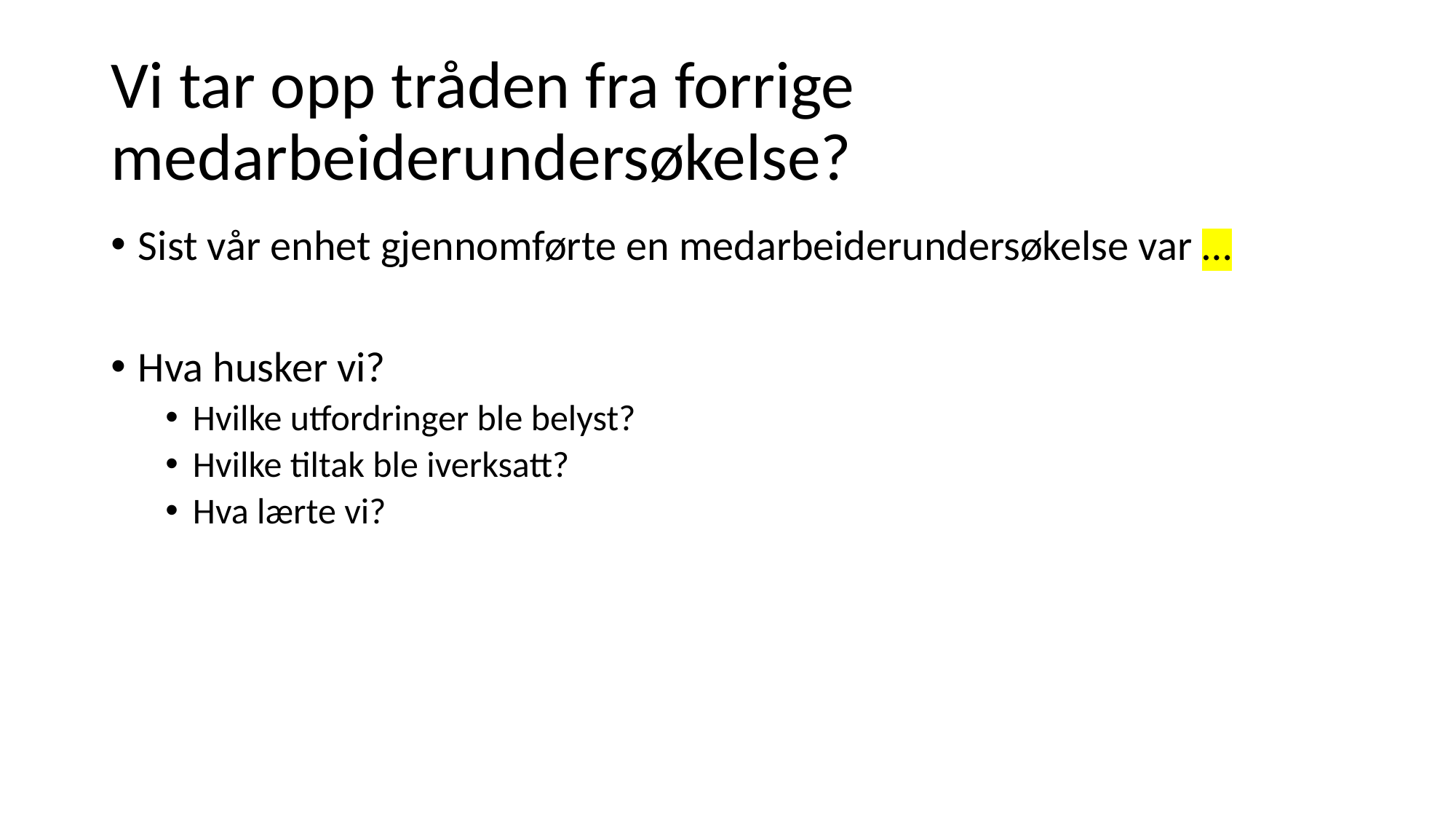

# Vi tar opp tråden fra forrige medarbeiderundersøkelse?
Sist vår enhet gjennomførte en medarbeiderundersøkelse var …

Hva husker vi?
Hvilke utfordringer ble belyst?
Hvilke tiltak ble iverksatt?
Hva lærte vi?